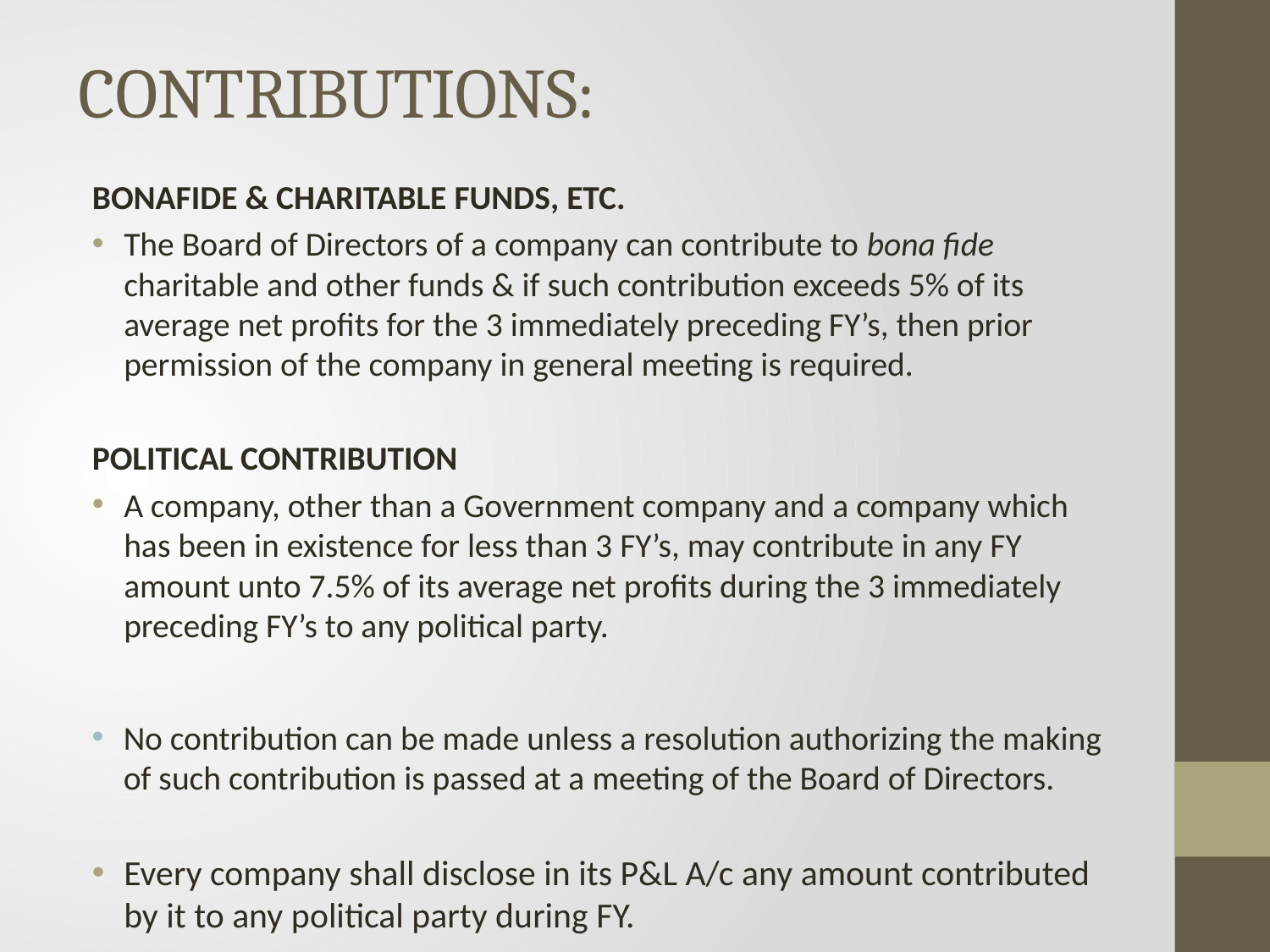

# CONTRIBUTIONS:
BONAFIDE & CHARITABLE FUNDS, ETC.
The Board of Directors of a company can contribute to bona fide charitable and other funds & if such contribution exceeds 5% of its average net profits for the 3 immediately preceding FY’s, then prior permission of the company in general meeting is required.

POLITICAL CONTRIBUTION
A company, other than a Government company and a company which has been in existence for less than 3 FY’s, may contribute in any FY amount unto 7.5% of its average net profits during the 3 immediately preceding FY’s to any political party.

No contribution can be made unless a resolution authorizing the making of such contribution is passed at a meeting of the Board of Directors.

Every company shall disclose in its P&L A/c any amount contributed by it to any political party during FY.